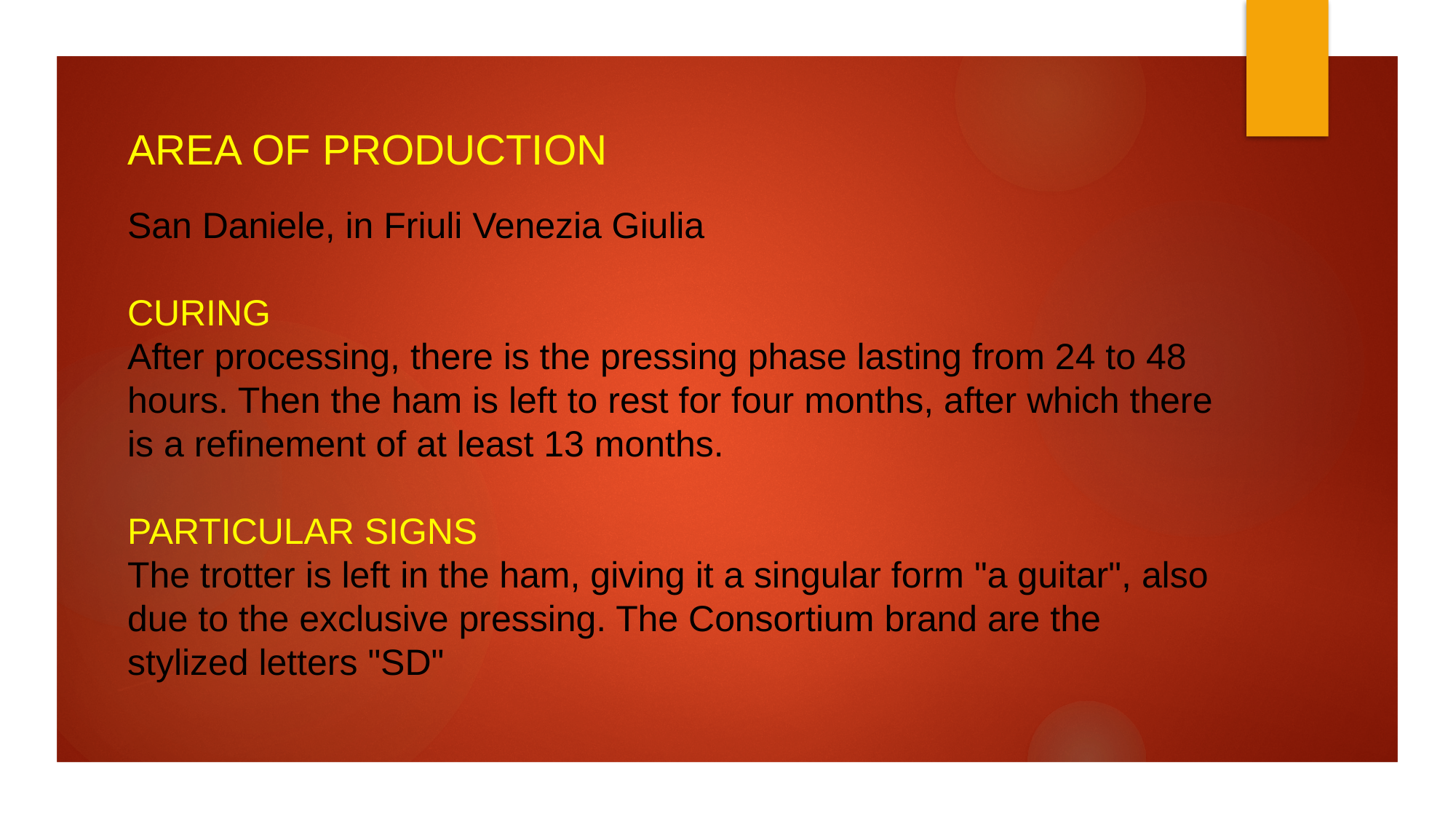

AREA OF PRODUCTION

San Daniele, in Friuli Venezia Giulia

CURING
After processing, there is the pressing phase lasting from 24 to 48 hours. Then the ham is left to rest for four months, after which there is a refinement of at least 13 months.

PARTICULAR SIGNS
The trotter is left in the ham, giving it a singular form "a guitar", also due to the exclusive pressing. The Consortium brand are the stylized letters "SD"